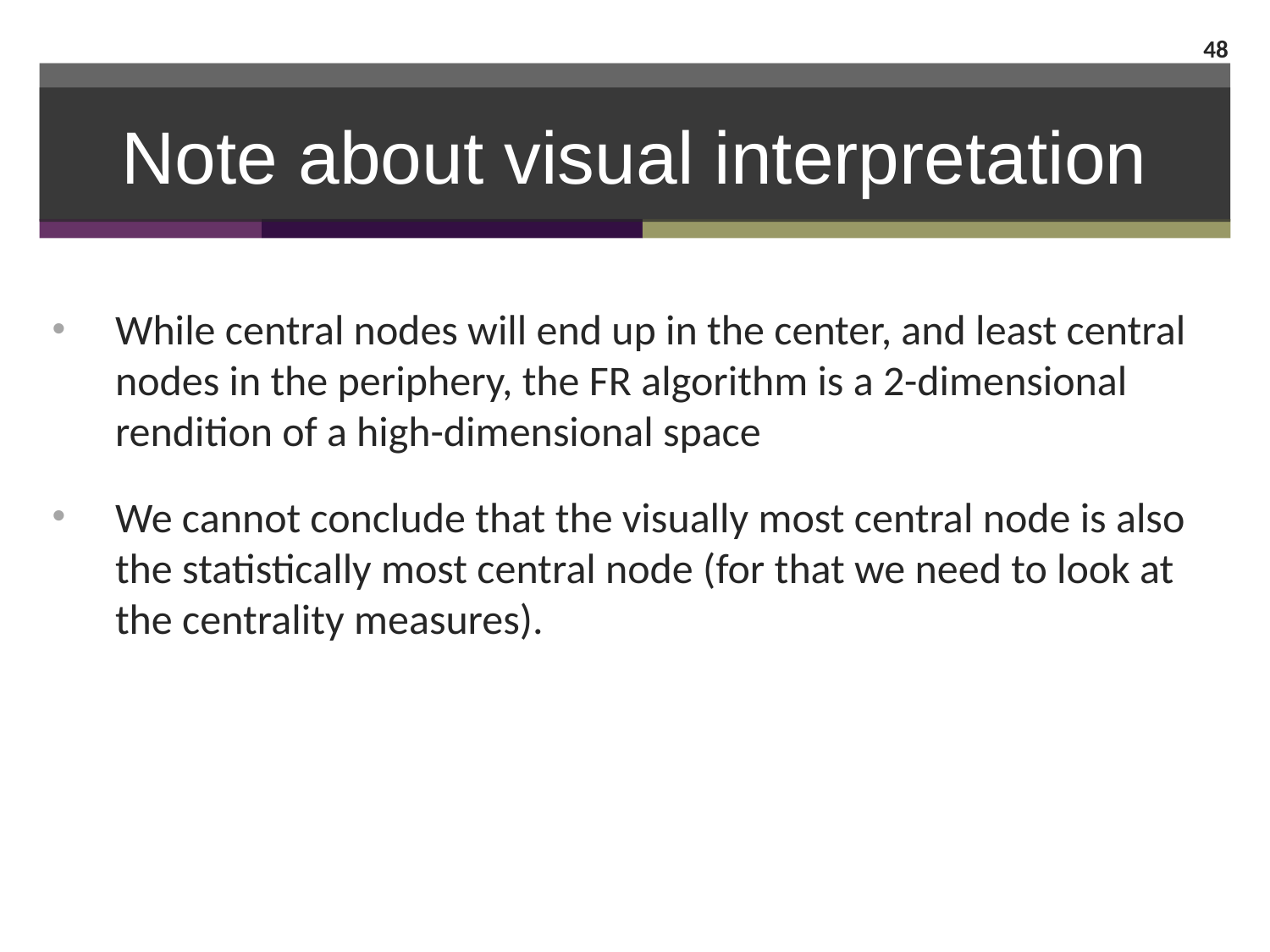

48
# Note about visual interpretation
While central nodes will end up in the center, and least central nodes in the periphery, the FR algorithm is a 2-dimensional rendition of a high-dimensional space
We cannot conclude that the visually most central node is also the statistically most central node (for that we need to look at the centrality measures).